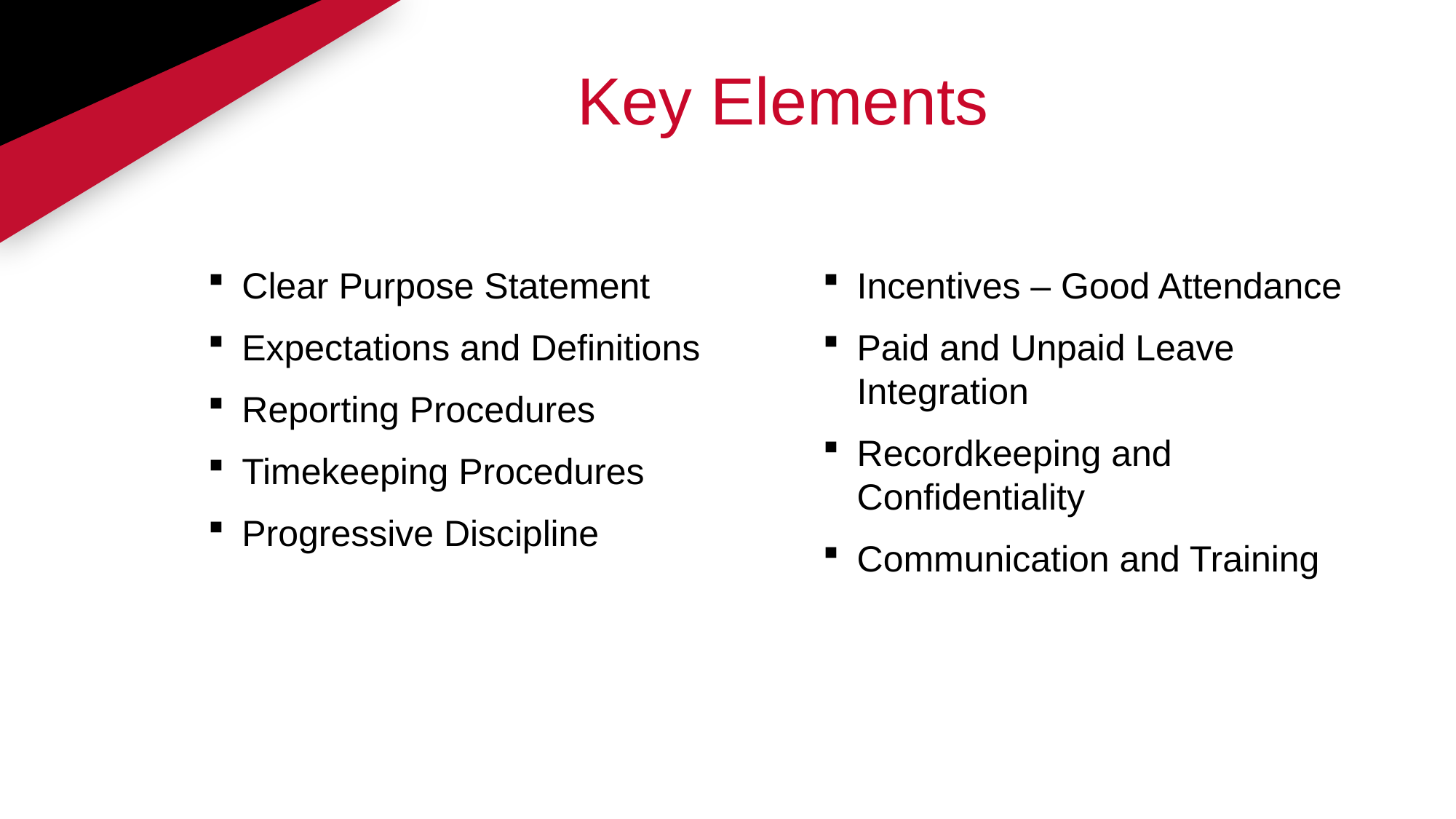

# Key Elements
Clear Purpose Statement
Expectations and Definitions
Reporting Procedures
Timekeeping Procedures
Progressive Discipline
Incentives – Good Attendance
Paid and Unpaid Leave Integration
Recordkeeping and Confidentiality
Communication and Training